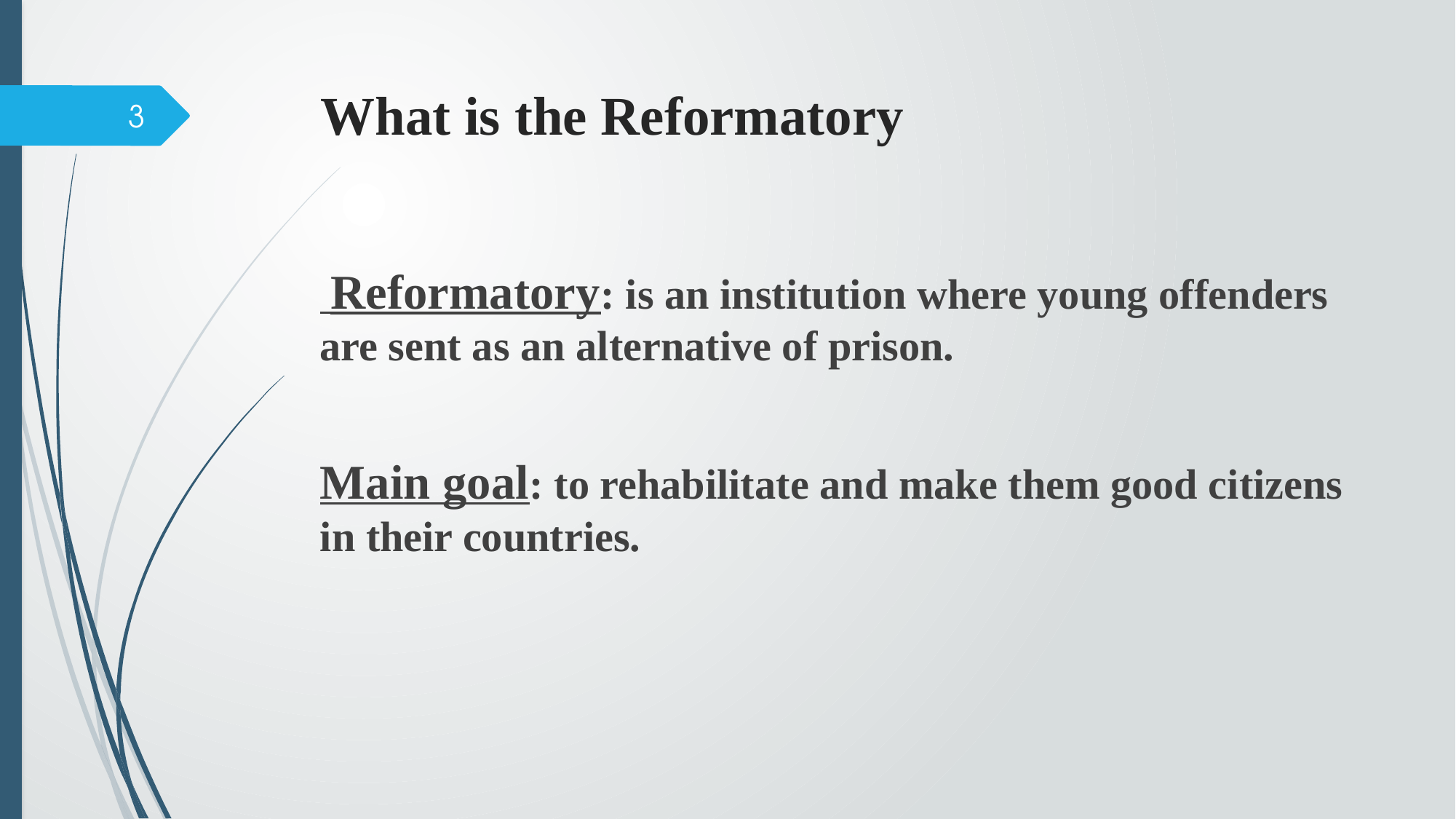

# What is the Reformatory
3
 Reformatory: is an institution where young offenders are sent as an alternative of prison.

Main goal: to rehabilitate and make them good citizens in their countries.